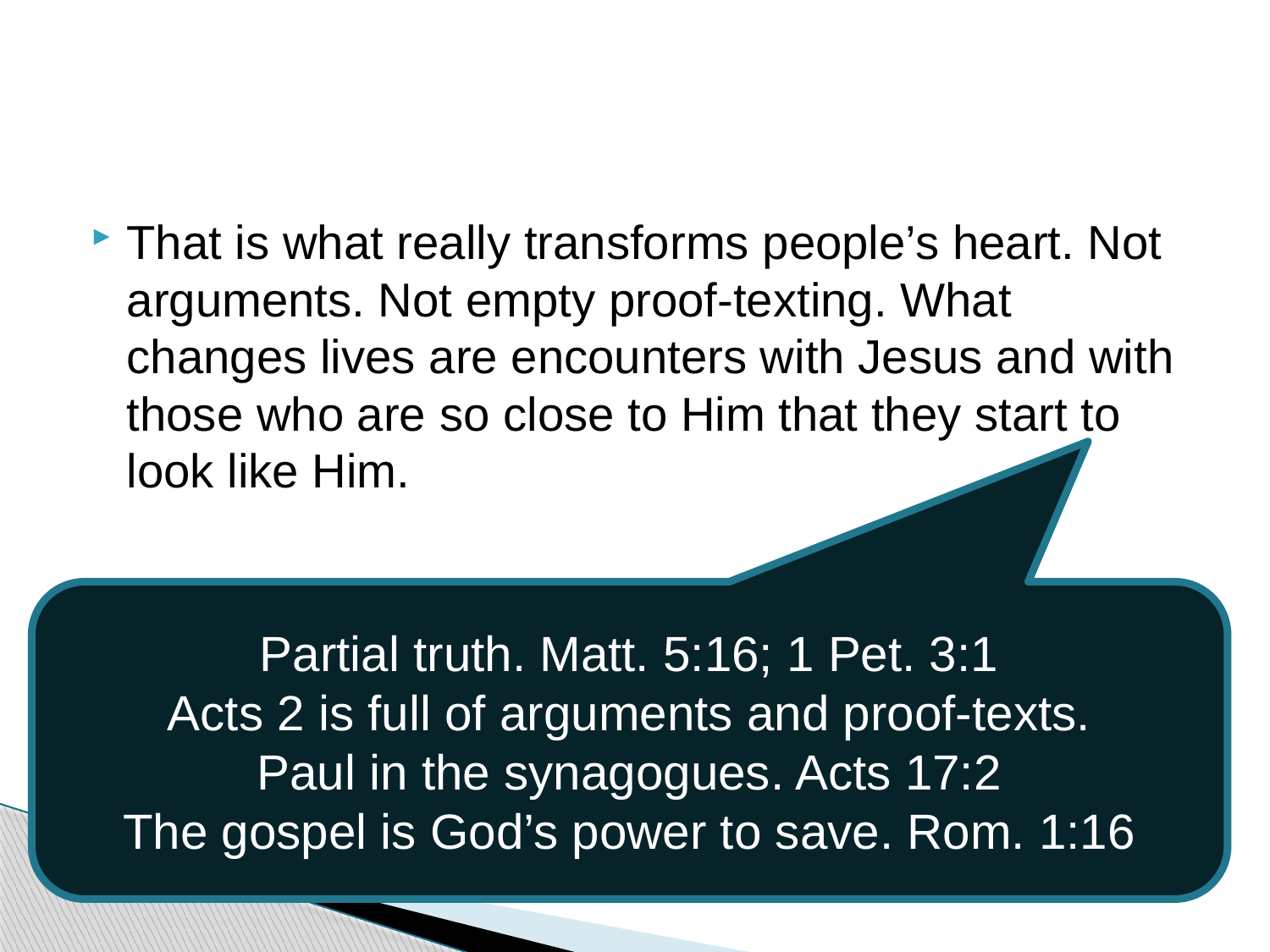

#
That is what really transforms people’s heart. Not arguments. Not empty proof-texting. What changes lives are encounters with Jesus and with those who are so close to Him that they start to look like Him.

Partial truth. Matt. 5:16; 1 Pet. 3:1
Acts 2 is full of arguments and proof-texts.
Paul in the synagogues. Acts 17:2
The gospel is God’s power to save. Rom. 1:16